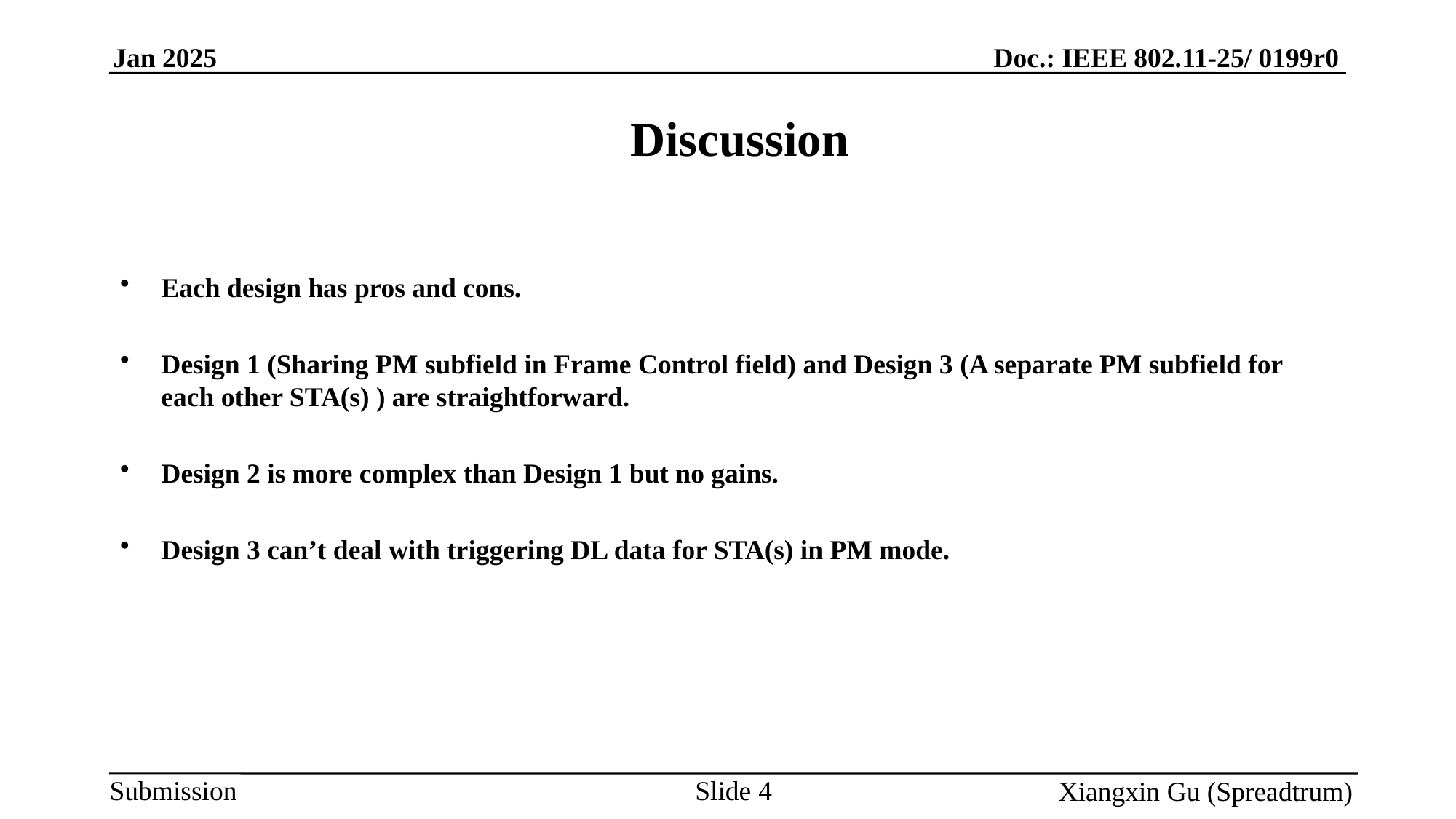

# Discussion
Each design has pros and cons.

Design 1 (Sharing PM subfield in Frame Control field) and Design 3 (A separate PM subfield for each other STA(s) ) are straightforward.

Design 2 is more complex than Design 1 but no gains.

Design 3 can’t deal with triggering DL data for STA(s) in PM mode.
Slide 4
Xiangxin Gu (Spreadtrum)